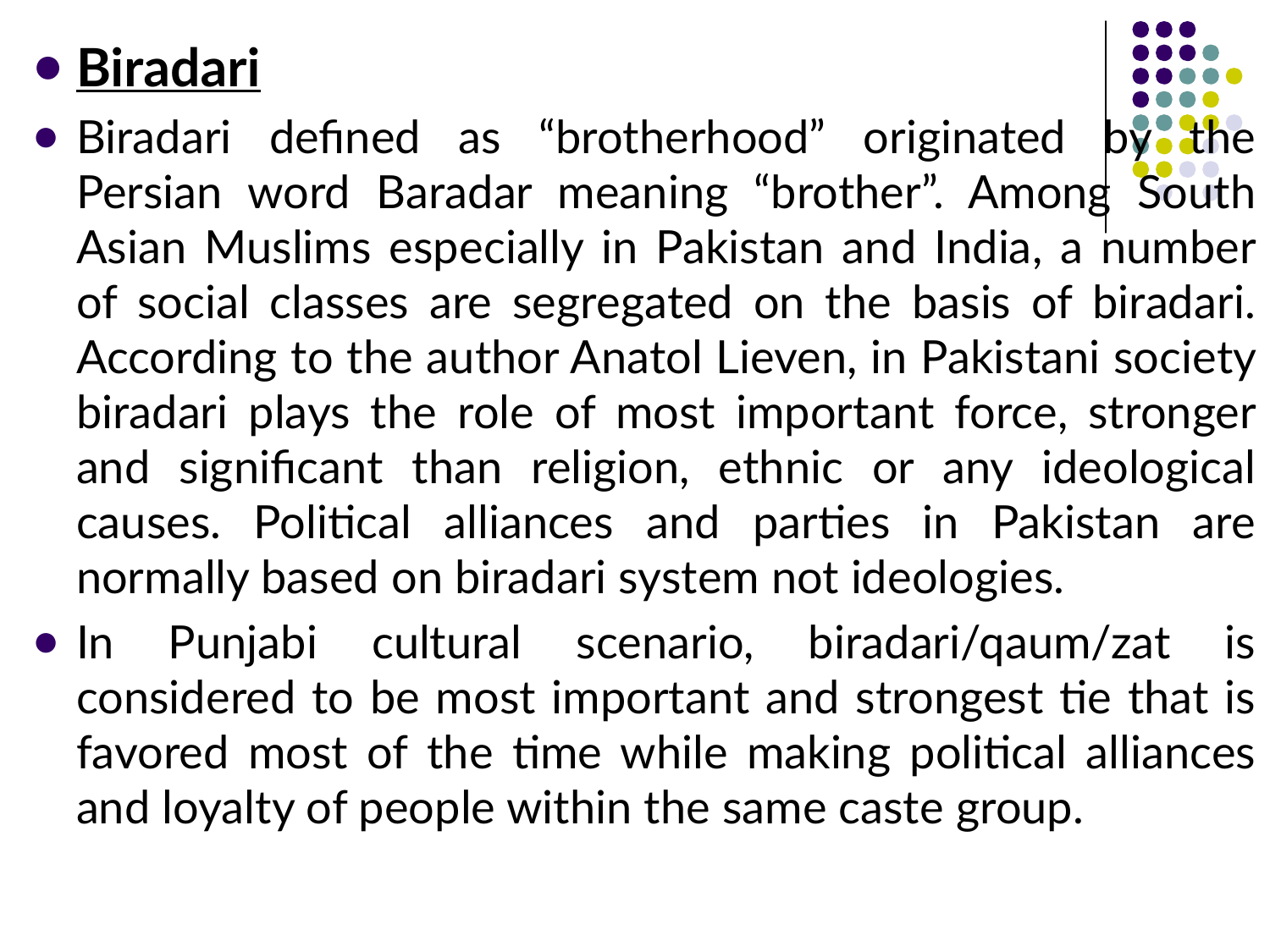

Biradari
Biradari defined as “brotherhood” originated by the Persian word Baradar meaning “brother”. Among South Asian Muslims especially in Pakistan and India, a number of social classes are segregated on the basis of biradari. According to the author Anatol Lieven, in Pakistani society biradari plays the role of most important force, stronger and significant than religion, ethnic or any ideological causes. Political alliances and parties in Pakistan are normally based on biradari system not ideologies.
In Punjabi cultural scenario, biradari/qaum/zat is considered to be most important and strongest tie that is favored most of the time while making political alliances and loyalty of people within the same caste group.